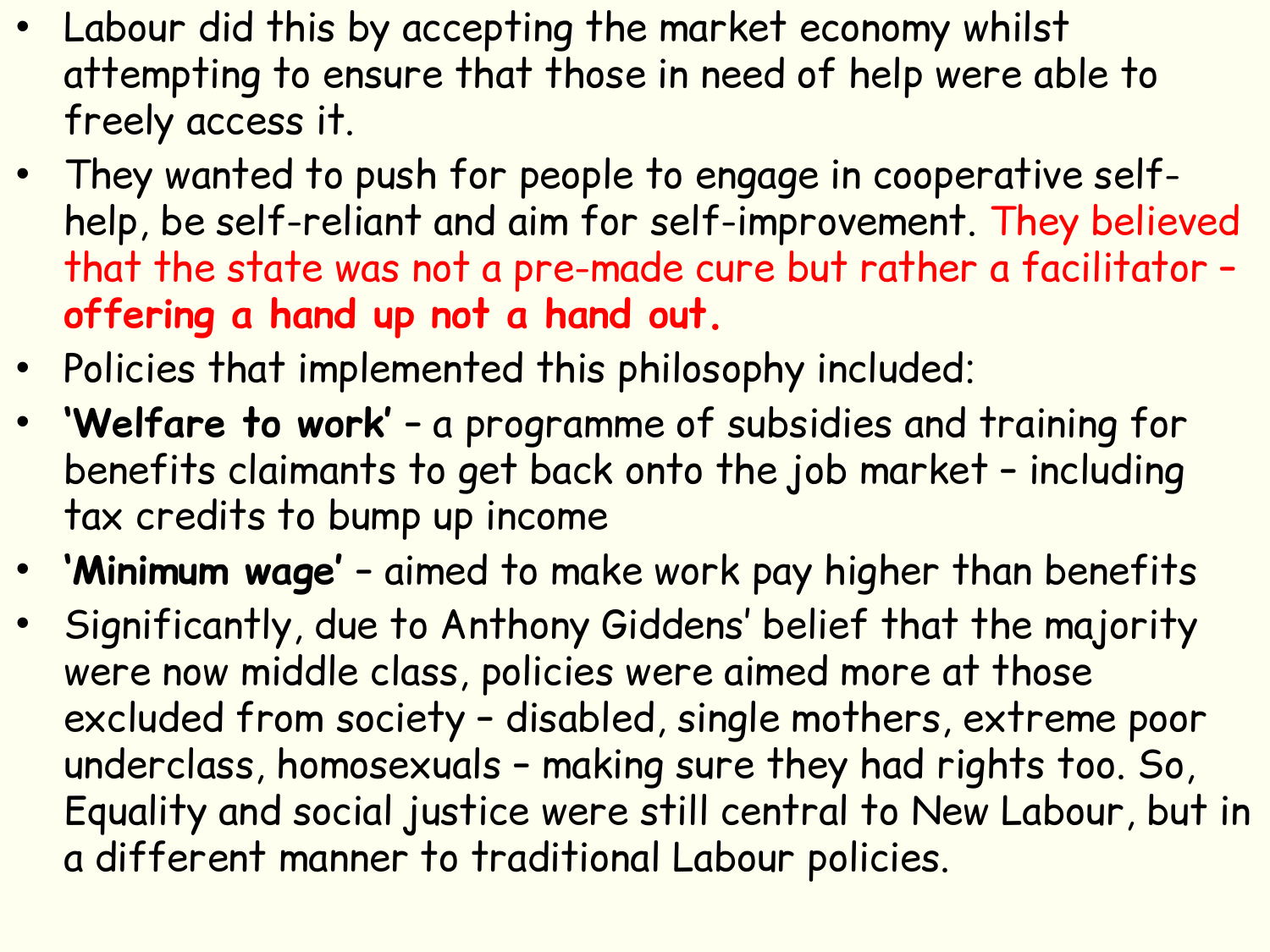

Labour did this by accepting the market economy whilst attempting to ensure that those in need of help were able to freely access it.
They wanted to push for people to engage in cooperative self-help, be self-reliant and aim for self-improvement. They believed that the state was not a pre-made cure but rather a facilitator – offering a hand up not a hand out.
Policies that implemented this philosophy included:
‘Welfare to work’ – a programme of subsidies and training for benefits claimants to get back onto the job market – including tax credits to bump up income
‘Minimum wage’ – aimed to make work pay higher than benefits
Significantly, due to Anthony Giddens’ belief that the majority were now middle class, policies were aimed more at those excluded from society – disabled, single mothers, extreme poor underclass, homosexuals – making sure they had rights too. So, Equality and social justice were still central to New Labour, but in a different manner to traditional Labour policies.